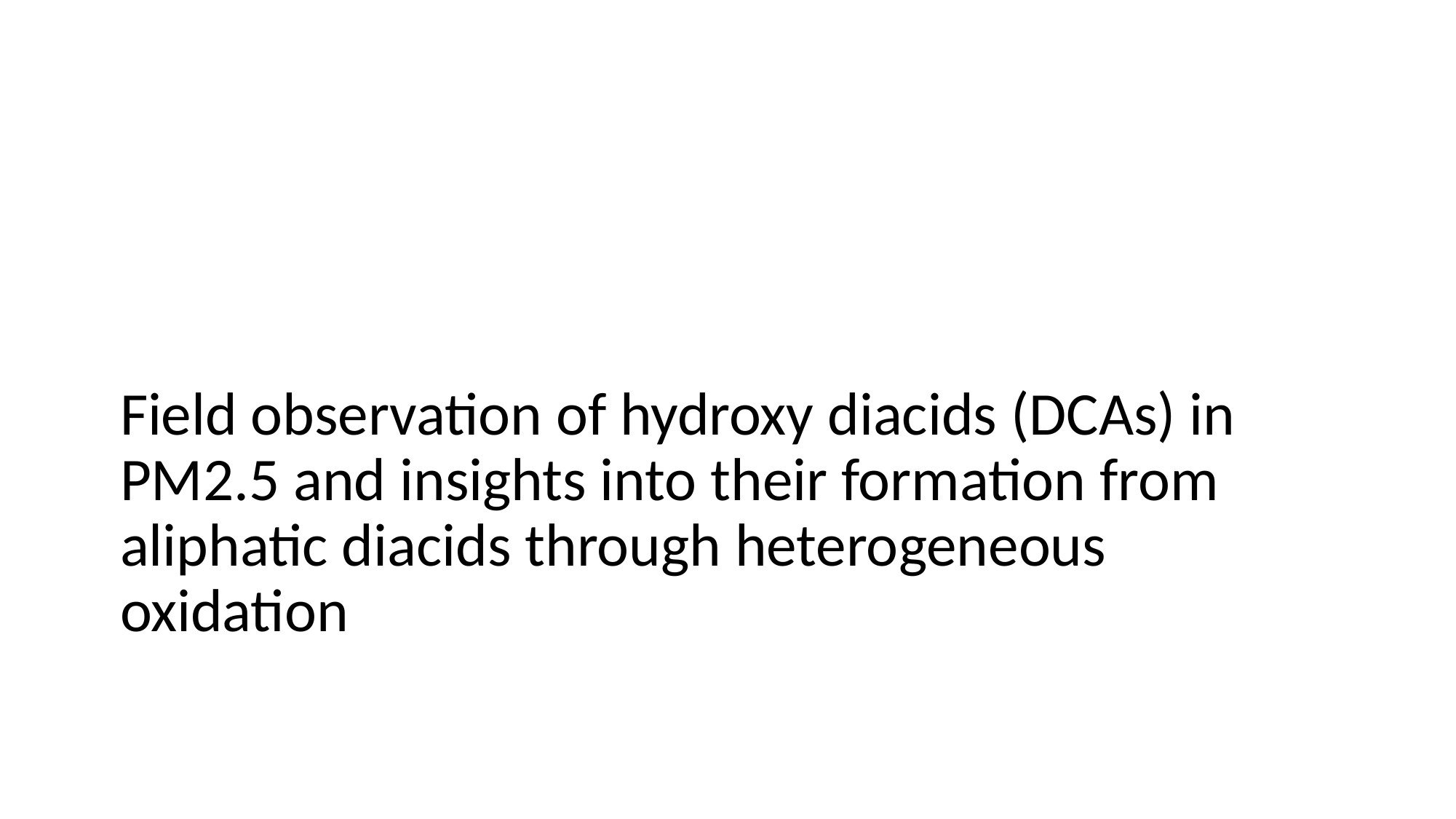

# Field observation of hydroxy diacids (DCAs) in PM2.5 and insights into their formation from aliphatic diacids through heterogeneous oxidation